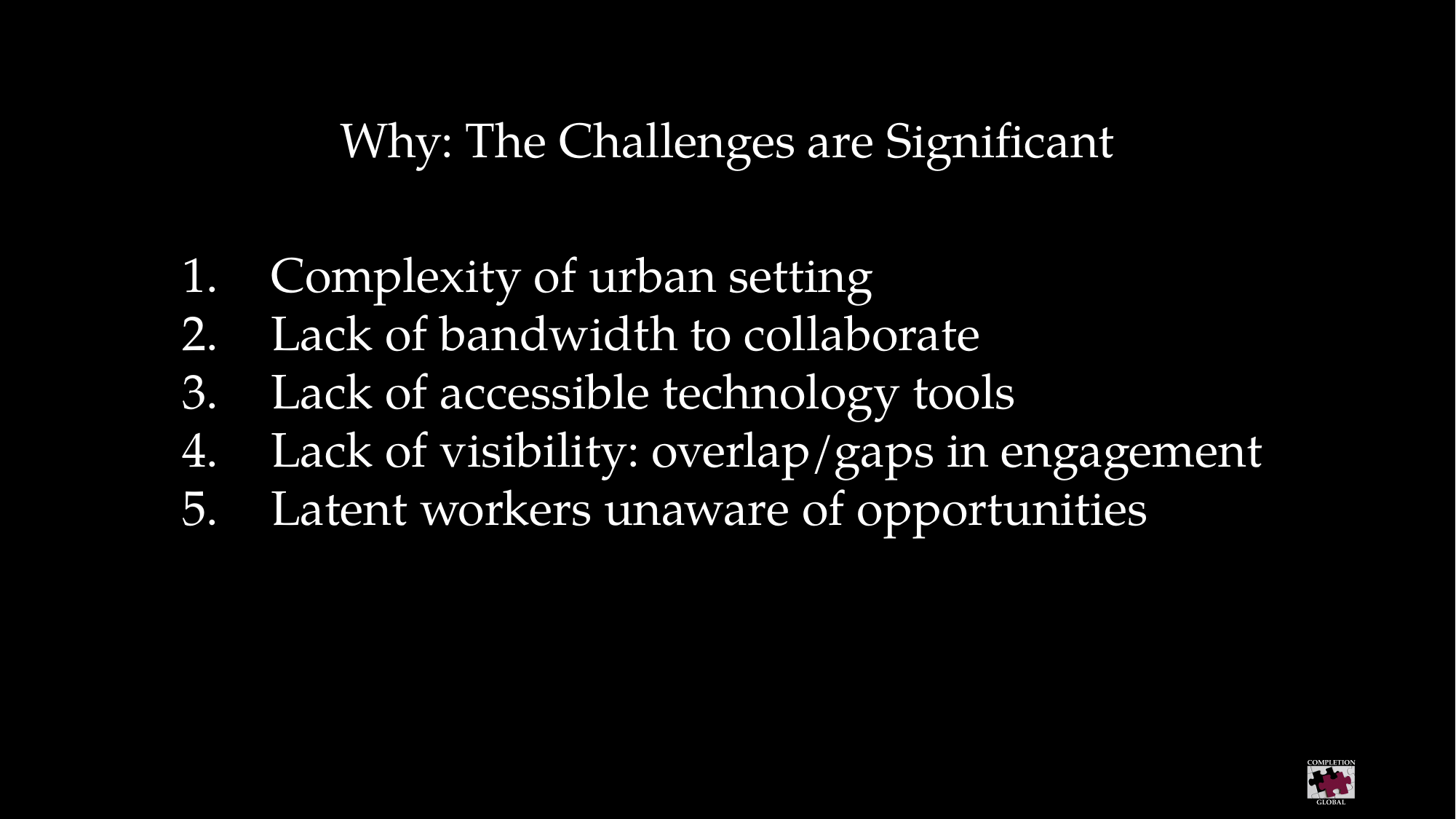

Why: The Challenges are Significant
Complexity of urban setting
Lack of bandwidth to collaborate
Lack of accessible technology tools
Lack of visibility: overlap/gaps in engagement
Latent workers unaware of opportunities